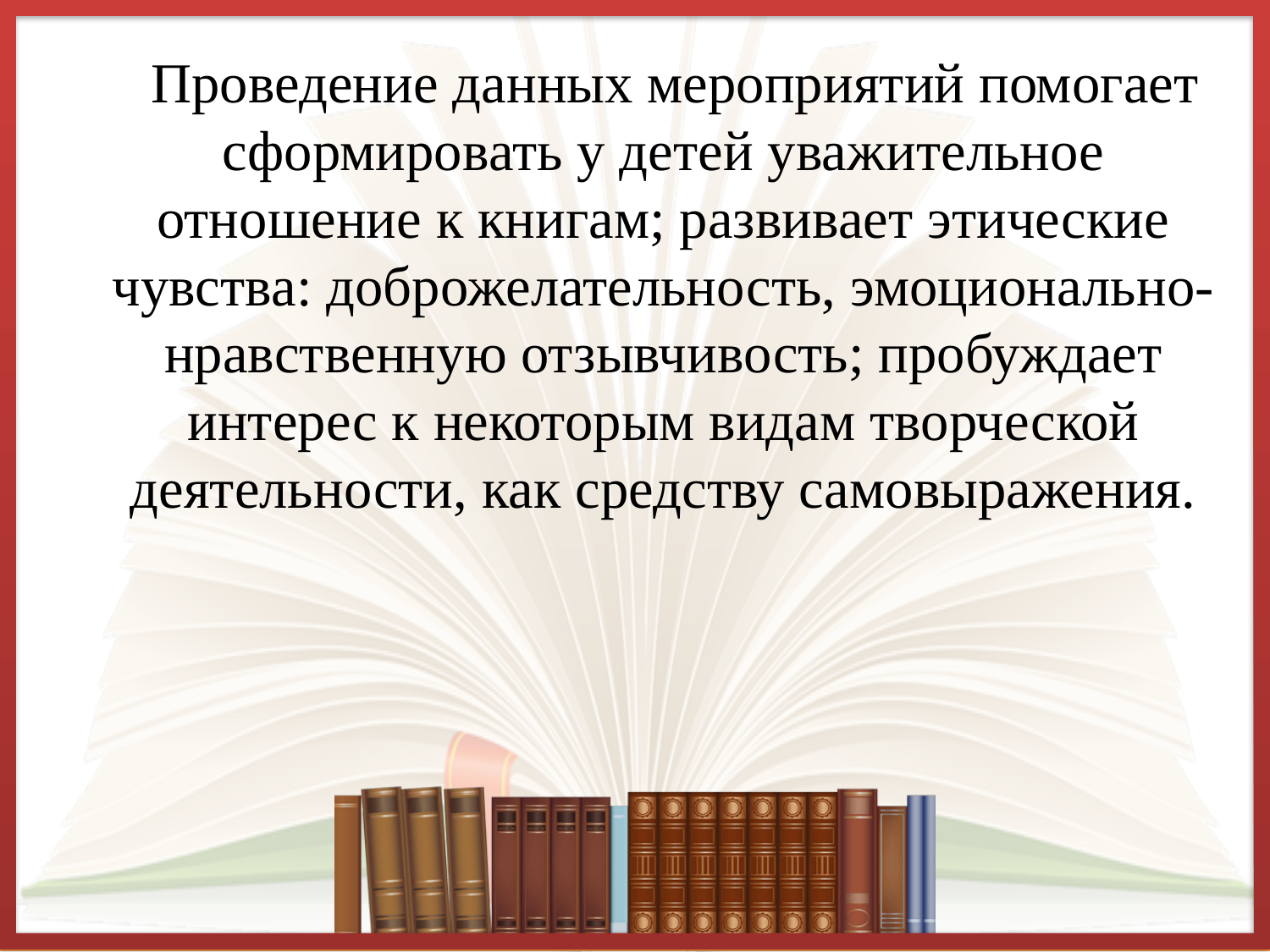

Проведение данных мероприятий помогает сформировать у детей уважительное отношение к книгам; развивает этические чувства: доброжелательность, эмоционально- нравственную отзывчивость; пробуждает интерес к некоторым видам творческой деятельности, как средству самовыражения.